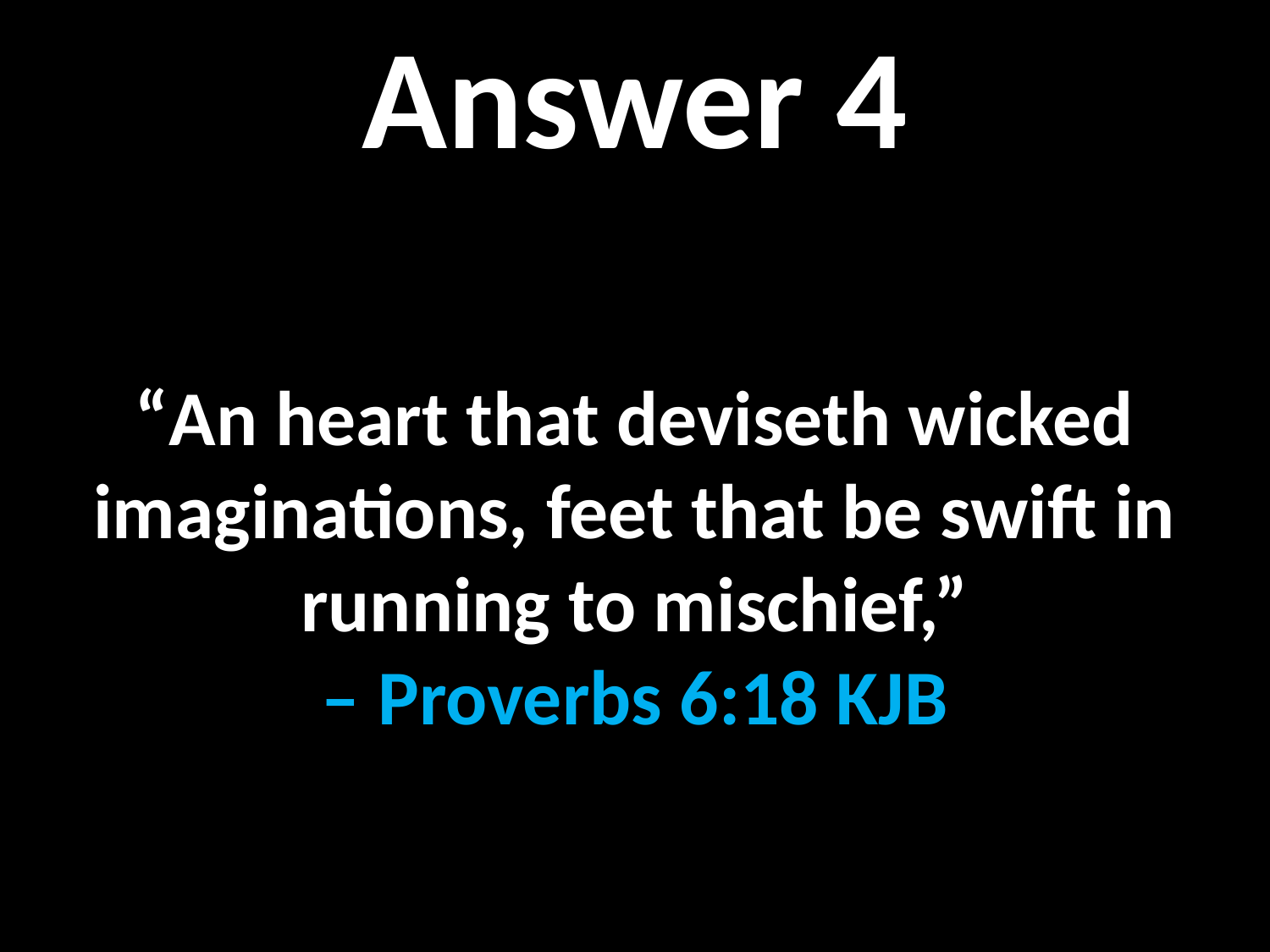

Answer 4
“An heart that deviseth wicked imaginations, feet that be swift in running to mischief,”
– Proverbs 6:18 KJB